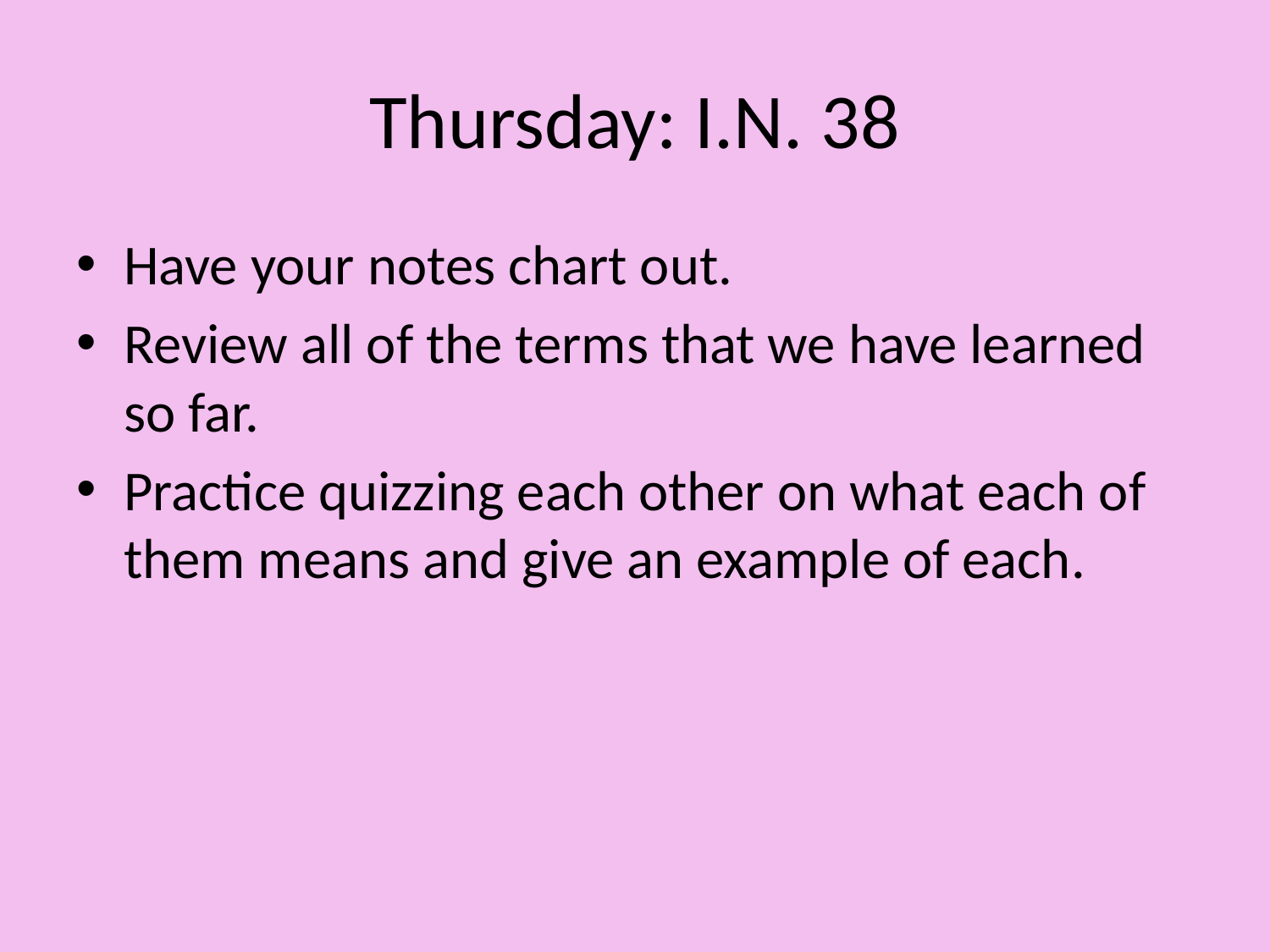

# Thursday: I.N. 38
Have your notes chart out.
Review all of the terms that we have learned so far.
Practice quizzing each other on what each of them means and give an example of each.